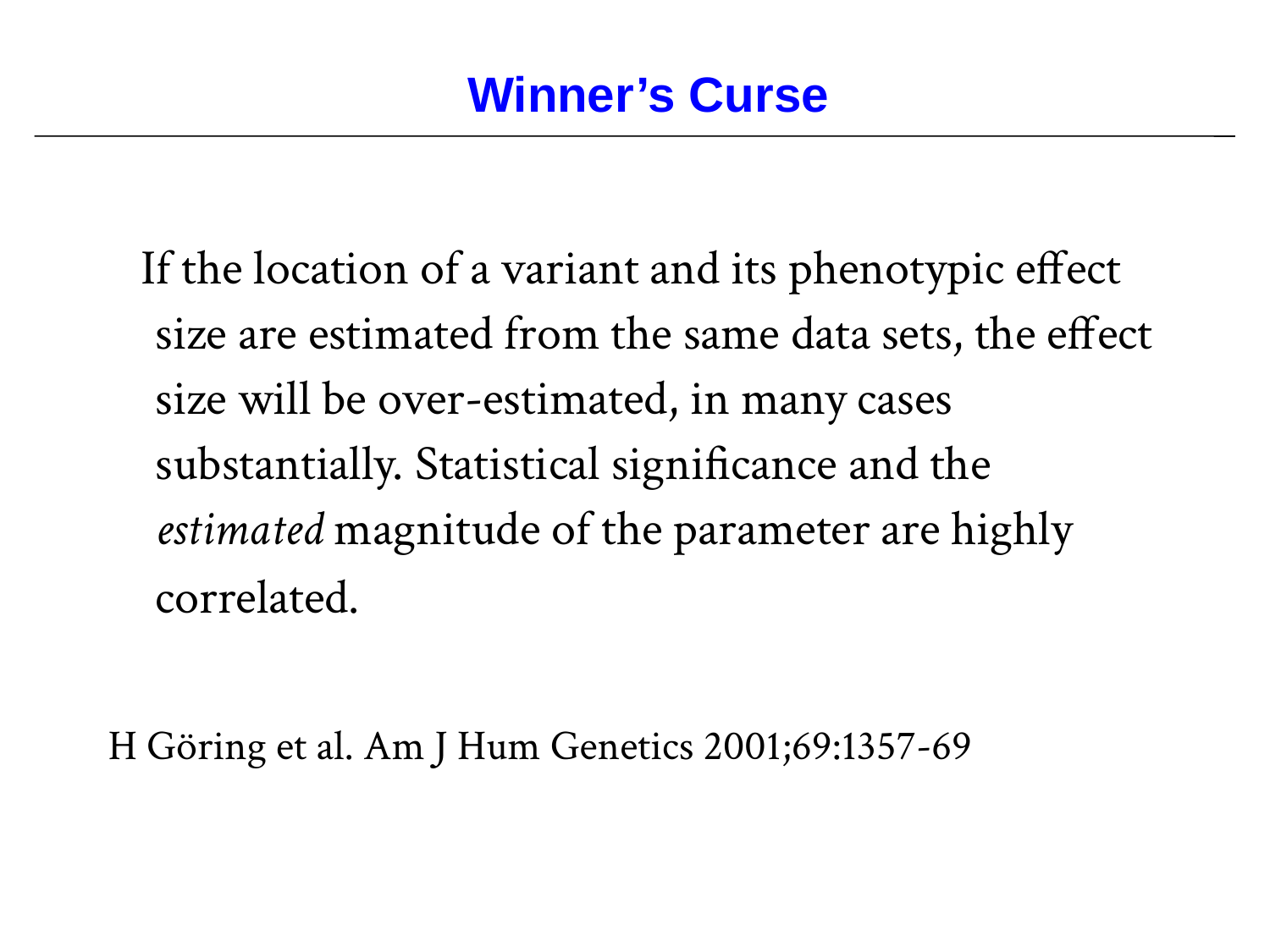

Winner’s Curse

   If the location of a variant and its phenotypic effect size are estimated from the same data sets, the effect size will be over-estimated, in many cases substantially. Statistical significance and the estimated magnitude of the parameter are highly correlated.

H Göring et al. Am J Hum Genetics 2001;69:1357-69